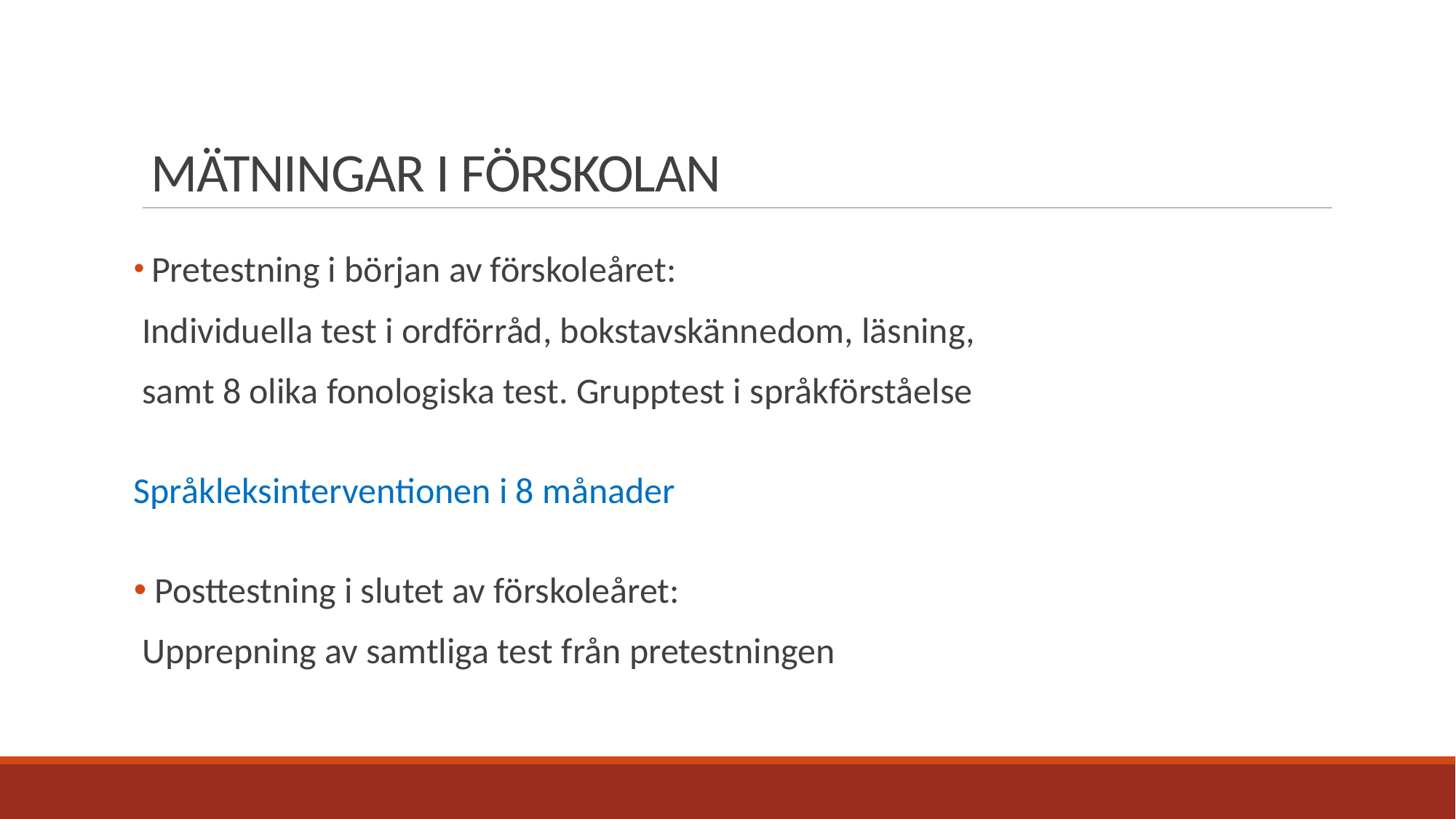

# MÄTNINGAR I FÖRSKOLAN
 Pretestning i början av förskoleåret:
 Individuella test i ordförråd, bokstavskännedom, läsning,
 samt 8 olika fonologiska test. Grupptest i språkförståelse
Språkleksinterventionen i 8 månader
 Posttestning i slutet av förskoleåret:
 Upprepning av samtliga test från pretestningen